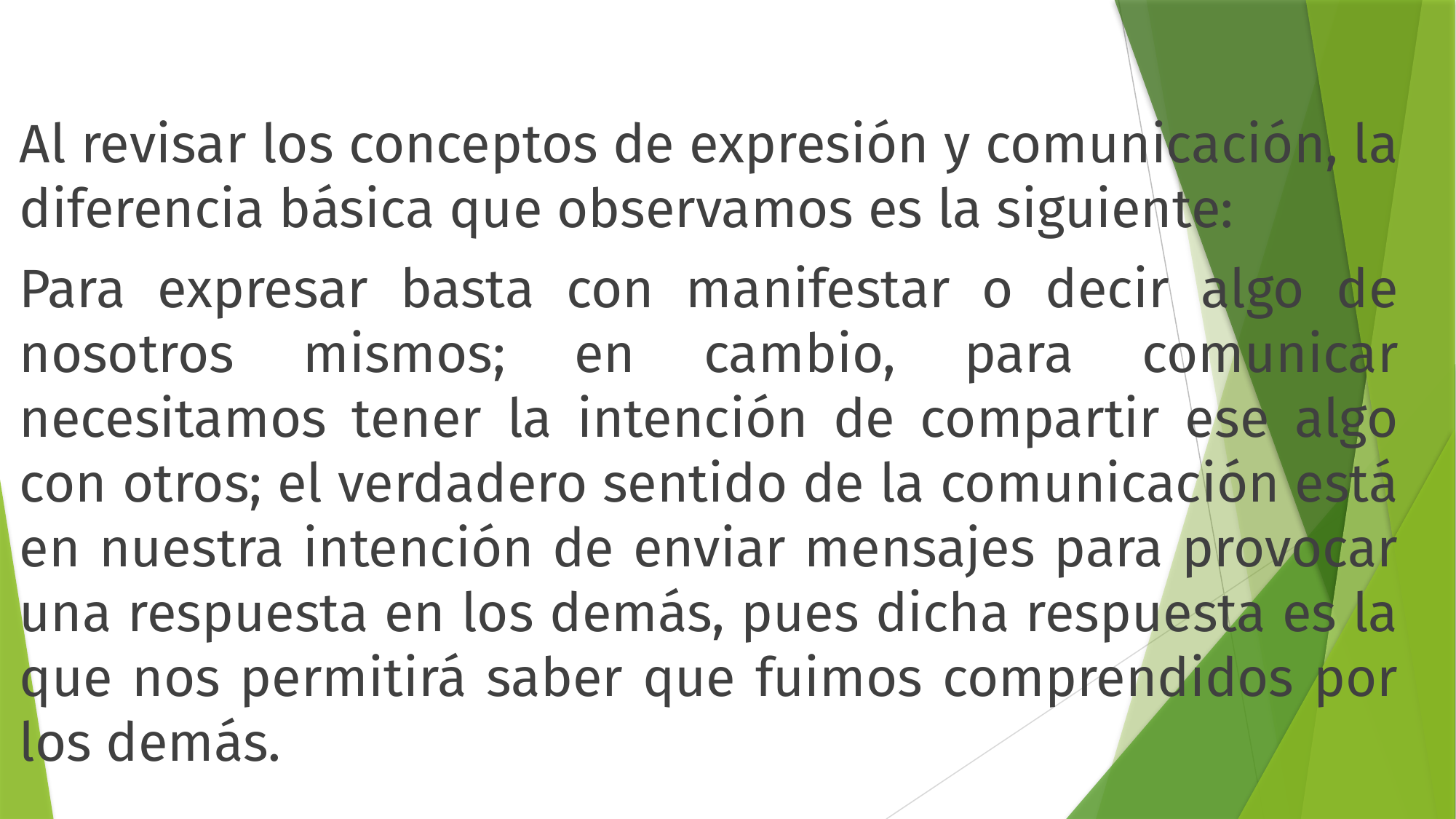

Al revisar los conceptos de expresión y comunicación, la diferencia básica que observamos es la siguiente:
Para expresar basta con manifestar o decir algo de nosotros mismos; en cambio, para comunicar necesitamos tener la intención de compartir ese algo con otros; el verdadero sentido de la comunicación está en nuestra intención de enviar mensajes para provocar una respuesta en los demás, pues dicha respuesta es la que nos permitirá saber que fuimos comprendidos por los demás.